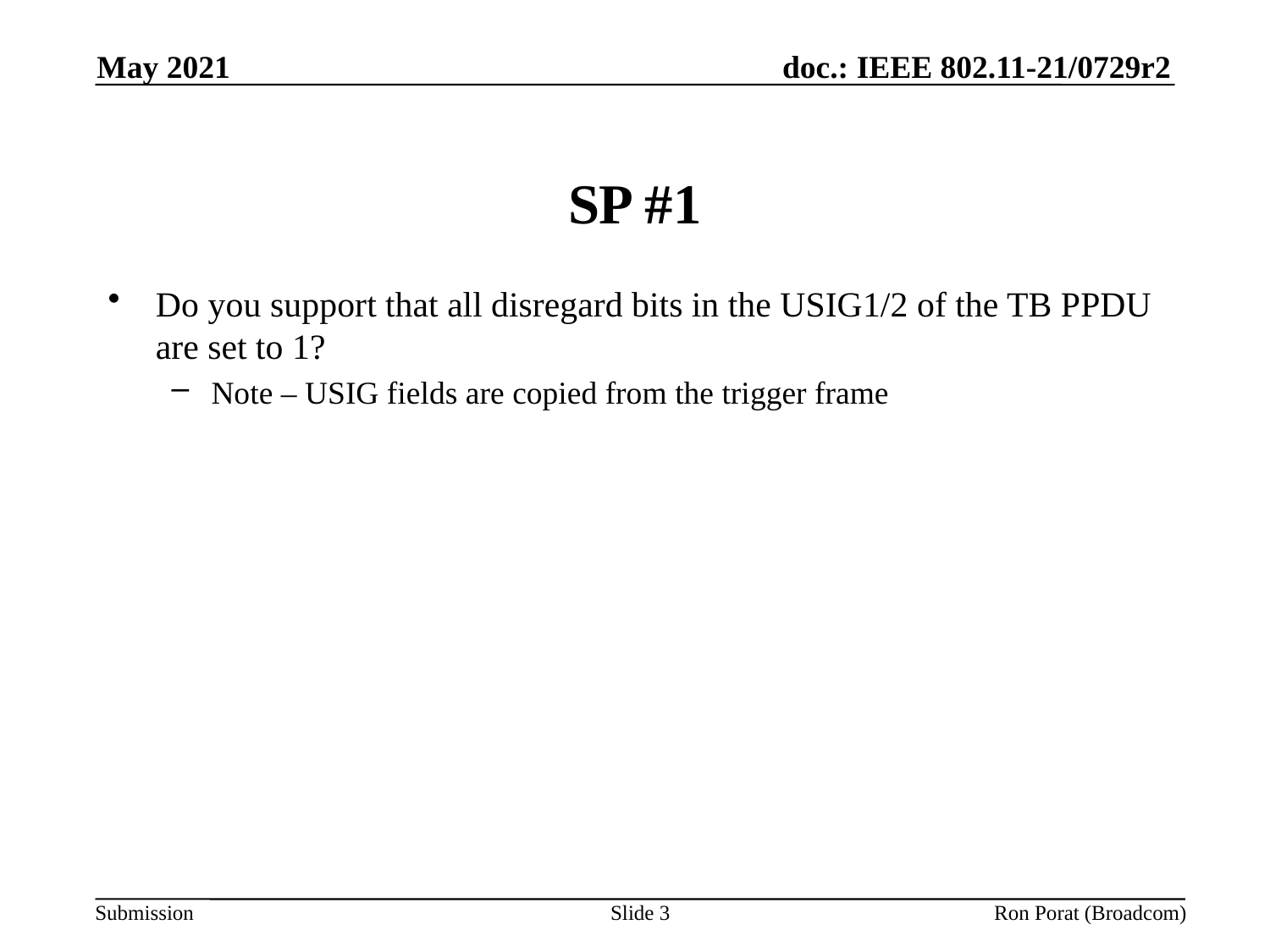

May 2021
# SP #1
Do you support that all disregard bits in the USIG1/2 of the TB PPDU are set to 1?
Note – USIG fields are copied from the trigger frame

Slide 3
Ron Porat (Broadcom)